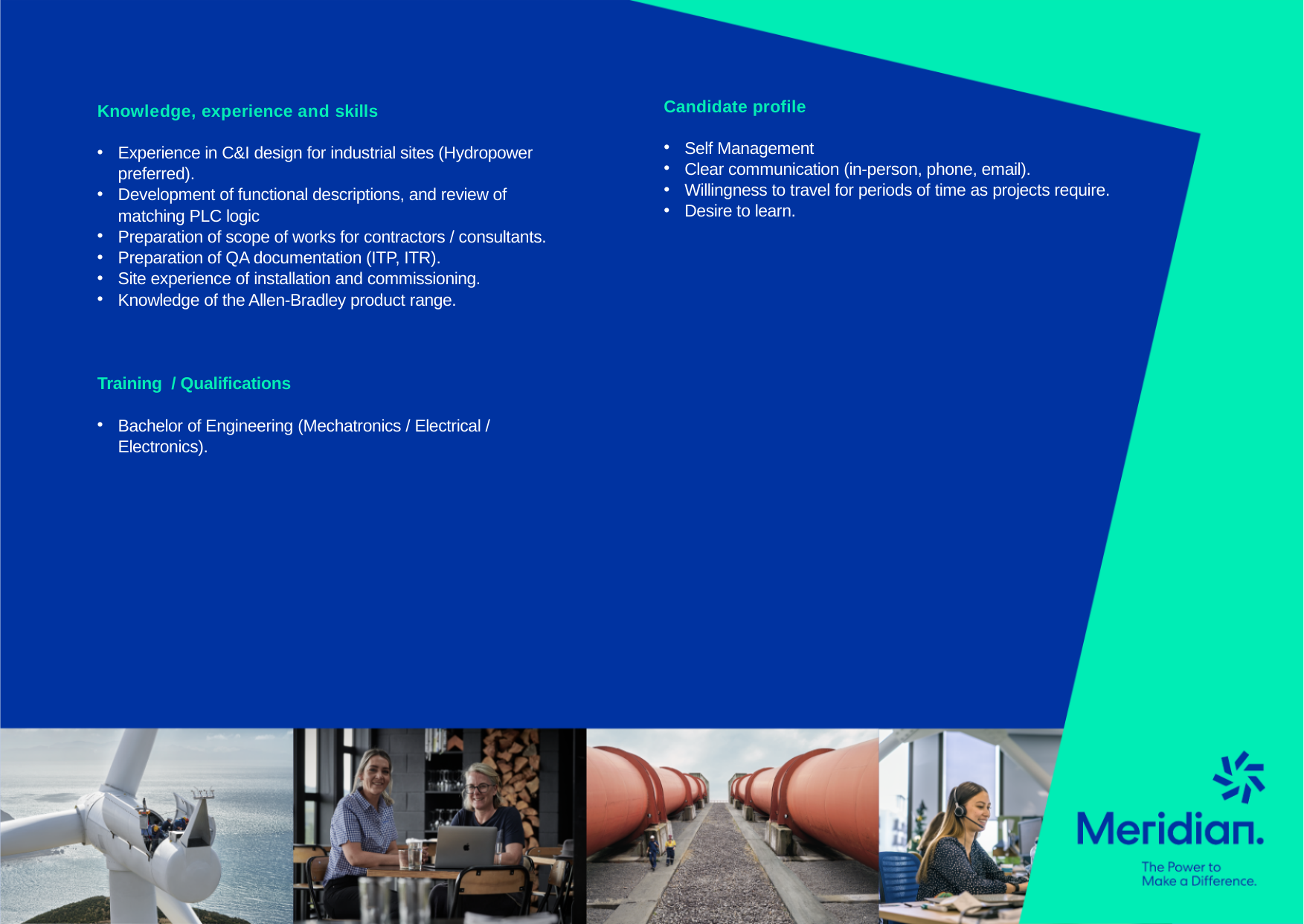

Candidate profile

Self Management
Clear communication (in-person, phone, email).
Willingness to travel for periods of time as projects require.
Desire to learn.

Knowledge, experience and skills
Experience in C&I design for industrial sites (Hydropower preferred).
Development of functional descriptions, and review of matching PLC logic
Preparation of scope of works for contractors / consultants.
Preparation of QA documentation (ITP, ITR).
Site experience of installation and commissioning.
Knowledge of the Allen-Bradley product range.

Training  / Qualifications

Bachelor of Engineering (Mechatronics / Electrical / Electronics).